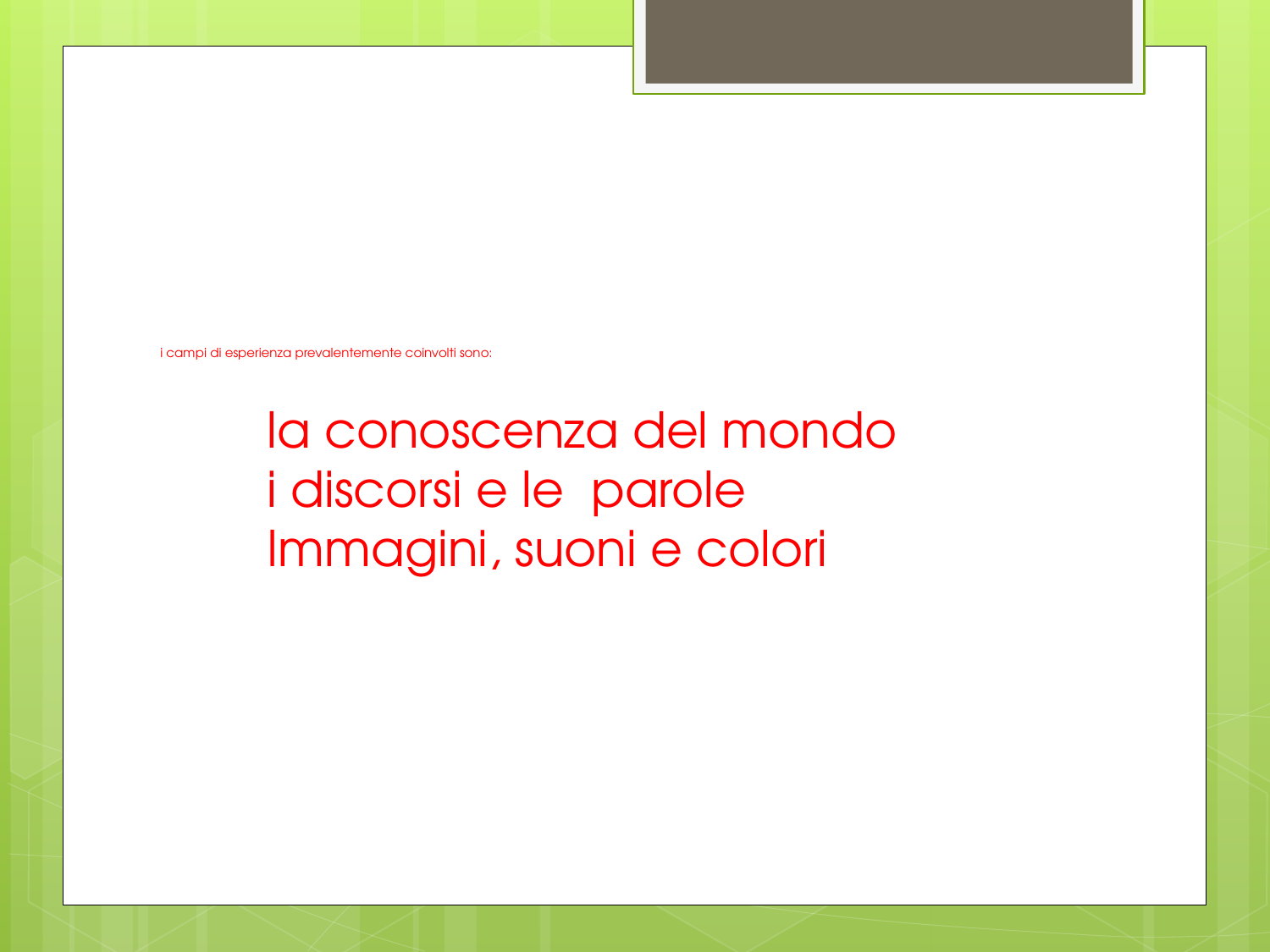

# i campi di esperienza prevalentemente coinvolti sono:
la conoscenza del mondo
i discorsi e le  parole
Immagini, suoni e colori